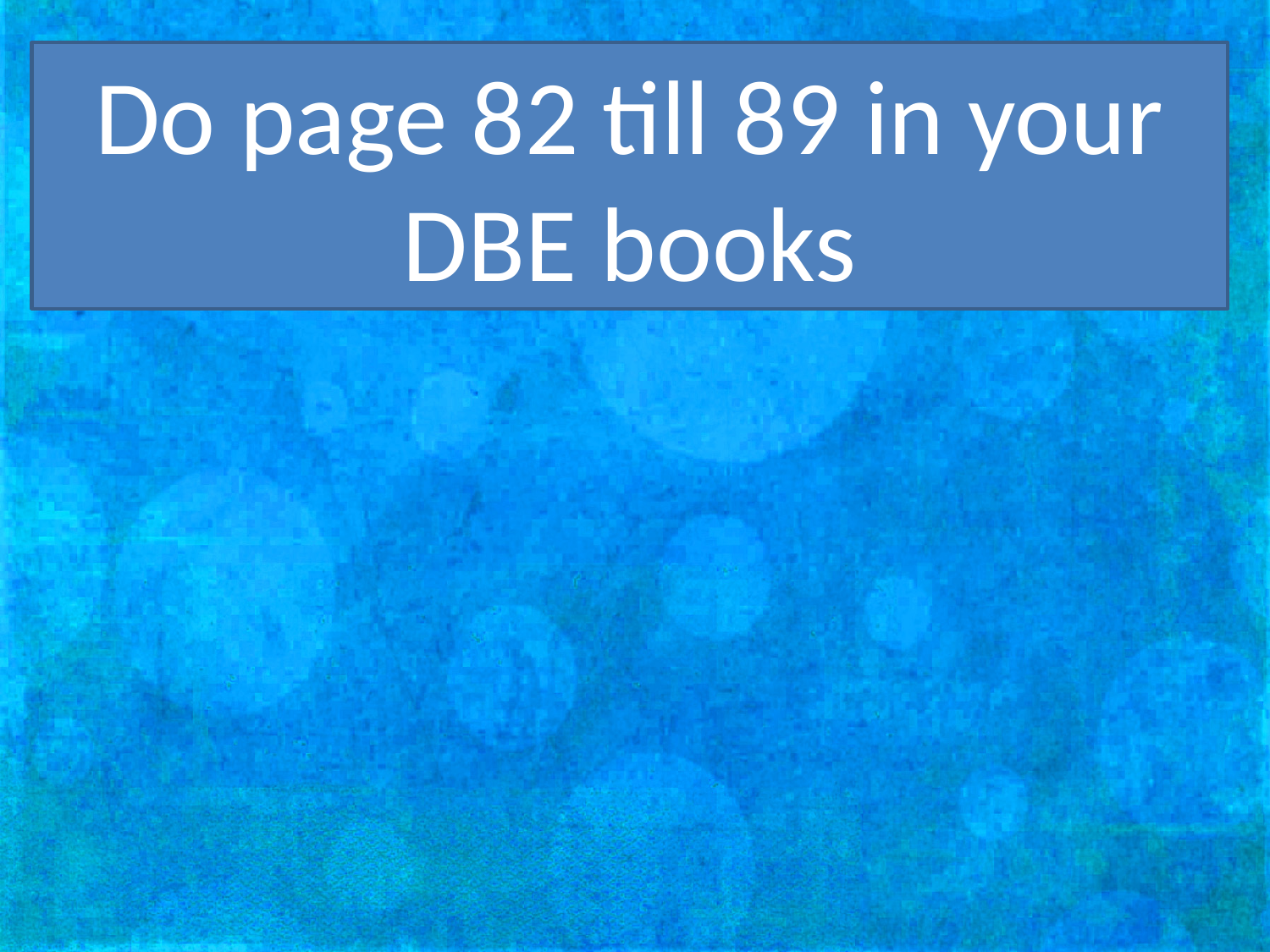

Do page 82 till 89 in your DBE books